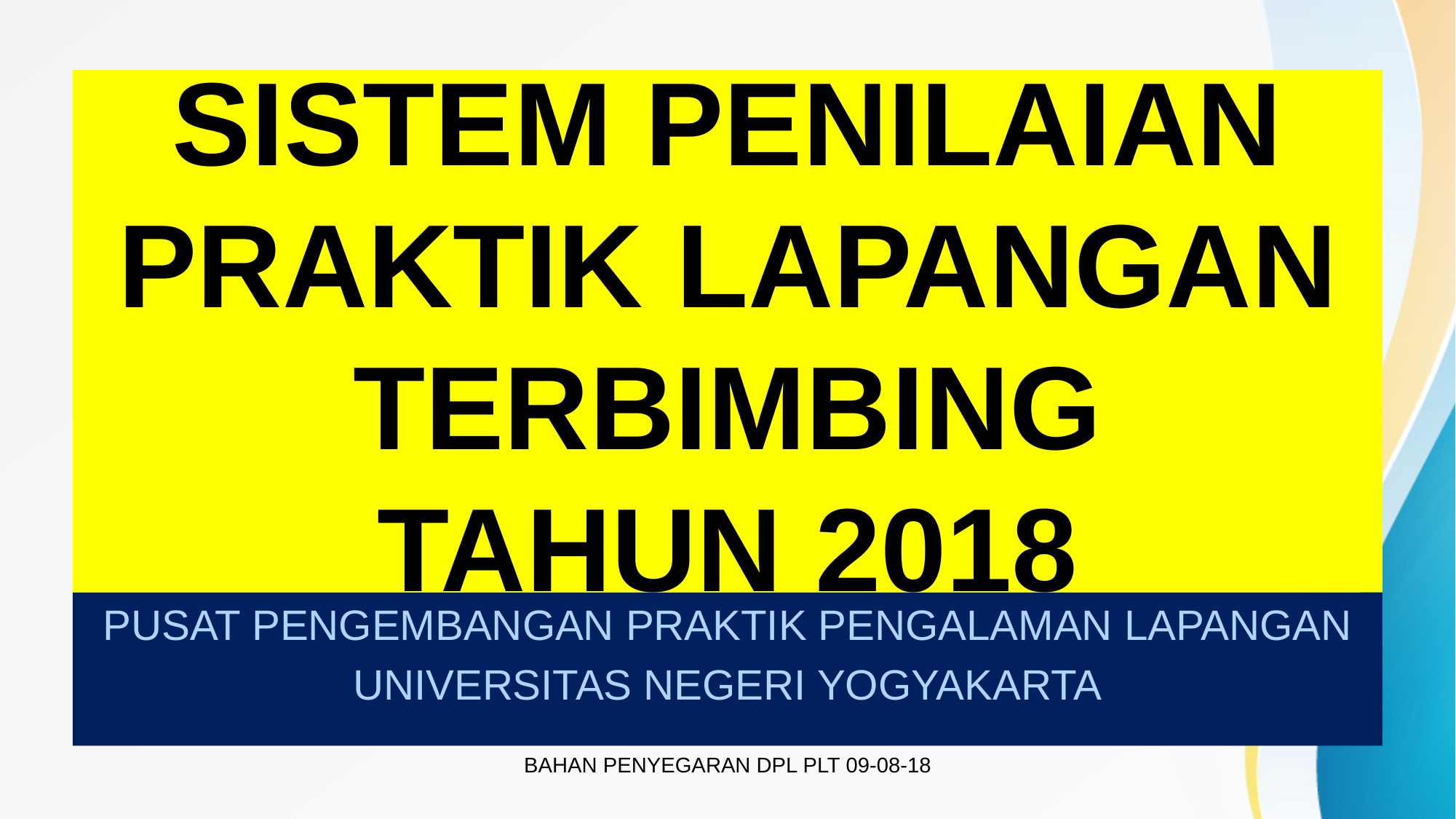

# SISTEM PENILAIAN PRAKTIK LAPANGAN TERBIMBING TAHUN 2018
PUSAT PENGEMBANGAN PRAKTIK PENGALAMAN LAPANGAN
UNIVERSITAS NEGERI YOGYAKARTA
BAHAN PENYEGARAN DPL PLT 09-08-18